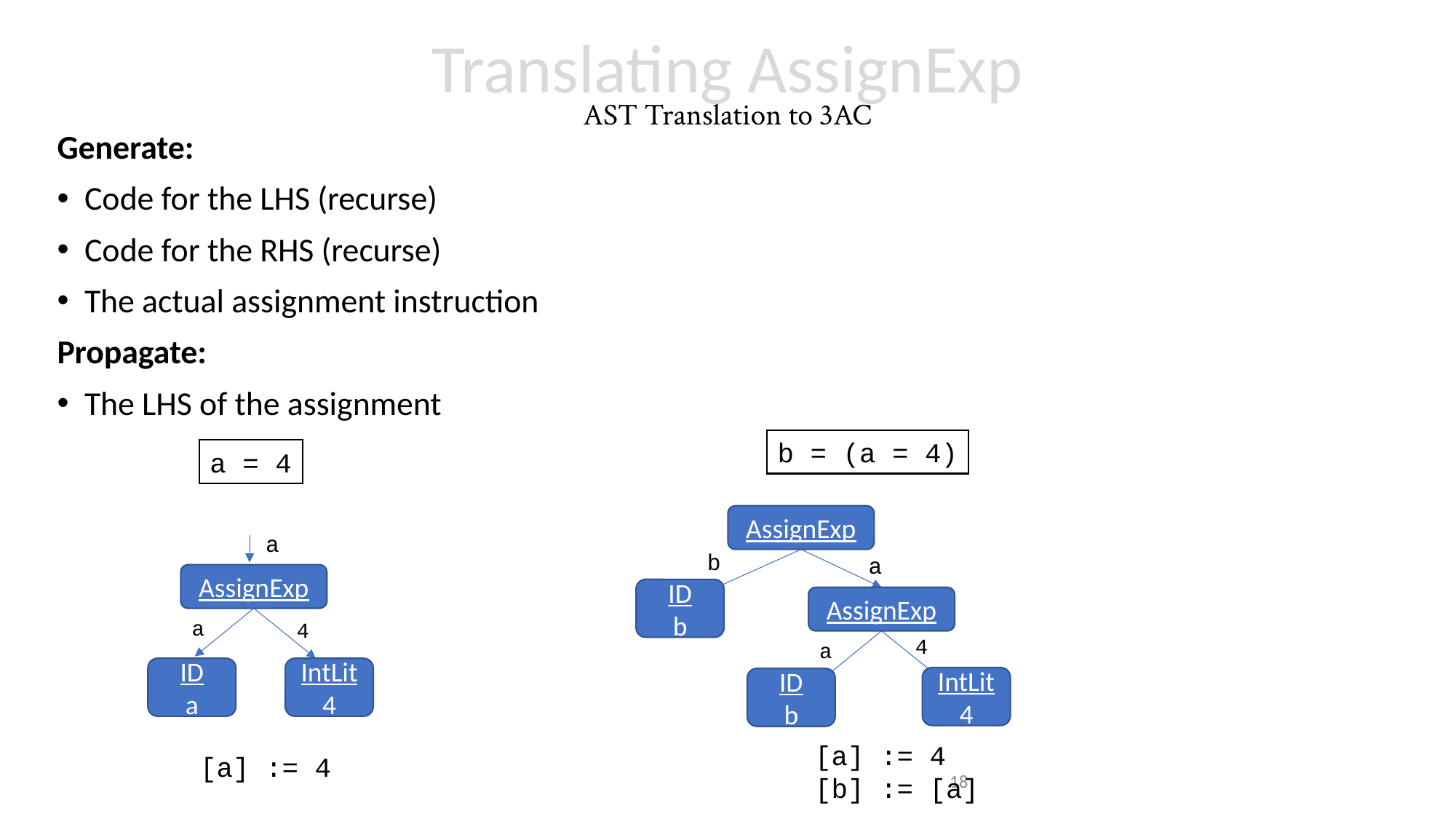

# Translating AssignExp AST Translation to 3AC
Generate:
Code for the LHS (recurse)
Code for the RHS (recurse)
The actual assignment instruction
Propagate:
The LHS of the assignment
b = (a = 4)
a = 4
AssignExp
a
b
a
AssignExp
ID
b
AssignExp
a
4
4
a
ID
a
IntLit
4
IntLit
4
ID
b
[a] := 4
[b] := [a]
[a] := 4
18